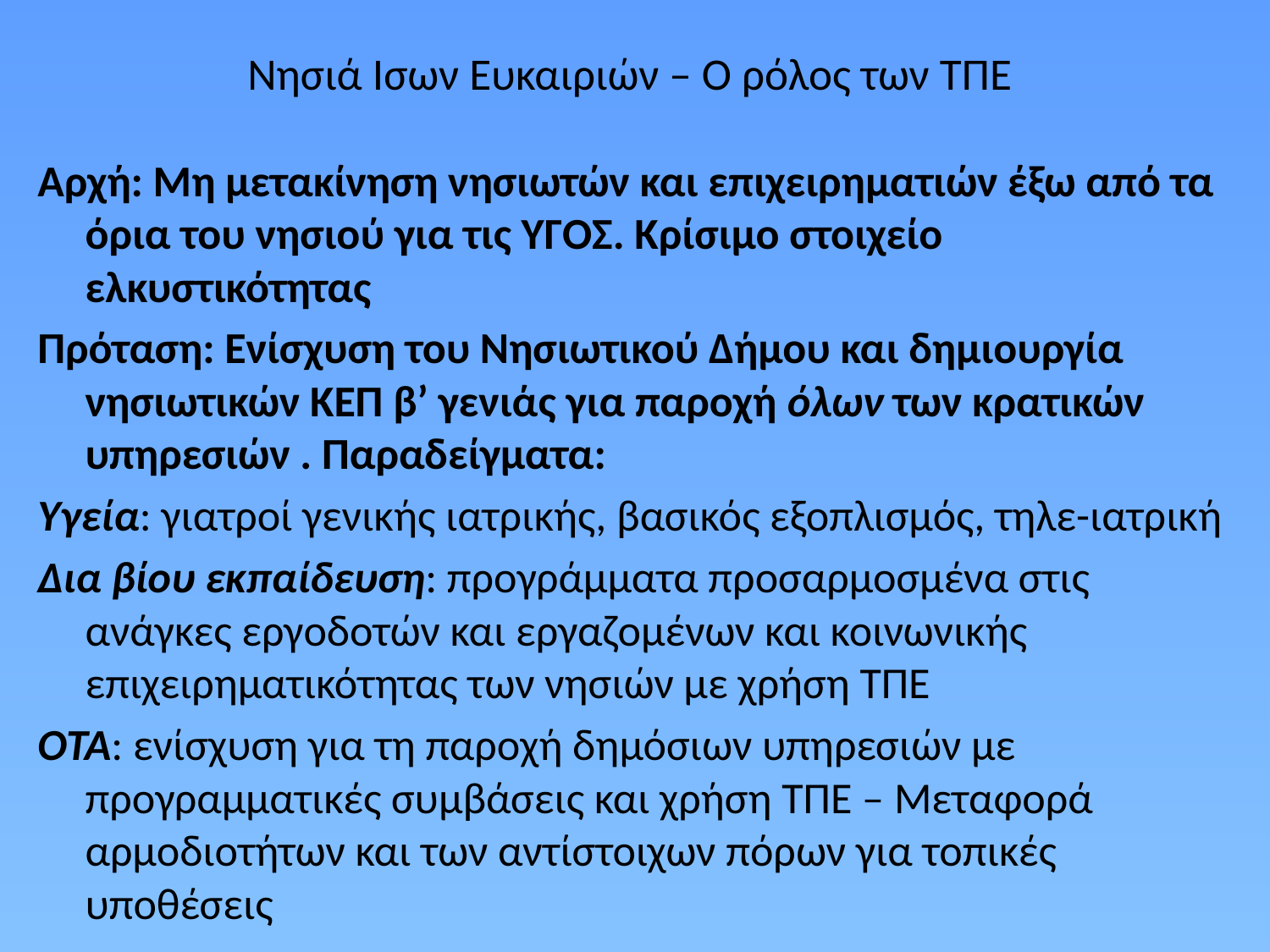

# Νησιά Ισων Ευκαιριών – Ο ρόλος των ΤΠΕ
Αρχή: Μη μετακίνηση νησιωτών και επιχειρηματιών έξω από τα όρια του νησιού για τις ΥΓΟΣ. Κρίσιμο στοιχείο ελκυστικότητας
Πρόταση: Ενίσχυση του Νησιωτικού Δήμου και δημιουργία νησιωτικών ΚΕΠ β’ γενιάς για παροχή όλων των κρατικών υπηρεσιών . Παραδείγματα:
Υγεία: γιατροί γενικής ιατρικής, βασικός εξοπλισμός, τηλε-ιατρική
Δια βίου εκπαίδευση: προγράμματα προσαρμοσμένα στις ανάγκες εργοδοτών και εργαζομένων και κοινωνικής επιχειρηματικότητας των νησιών με χρήση ΤΠΕ
ΟΤΑ: ενίσχυση για τη παροχή δημόσιων υπηρεσιών με προγραμματικές συμβάσεις και χρήση ΤΠΕ – Μεταφορά αρμοδιοτήτων και των αντίστοιχων πόρων για τοπικές υποθέσεις